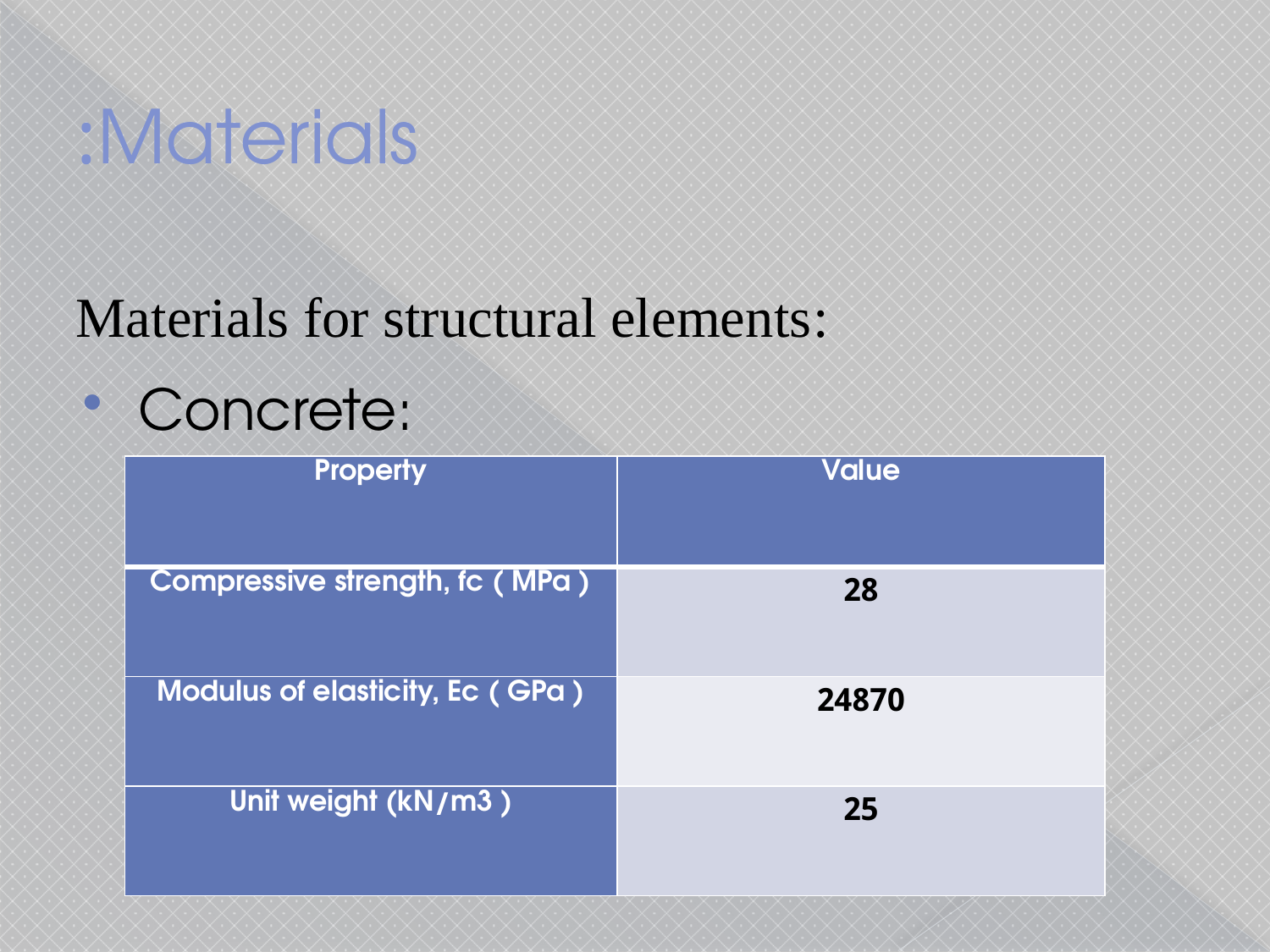

# Materials:
Materials for structural elements:
Concrete:

| Property | Value |
| --- | --- |
| Compressive strength, fc ( MPa ) | 28 |
| Modulus of elasticity, Ec ( GPa ) | 24870 |
| Unit weight (kN/m3 ) | 25 |